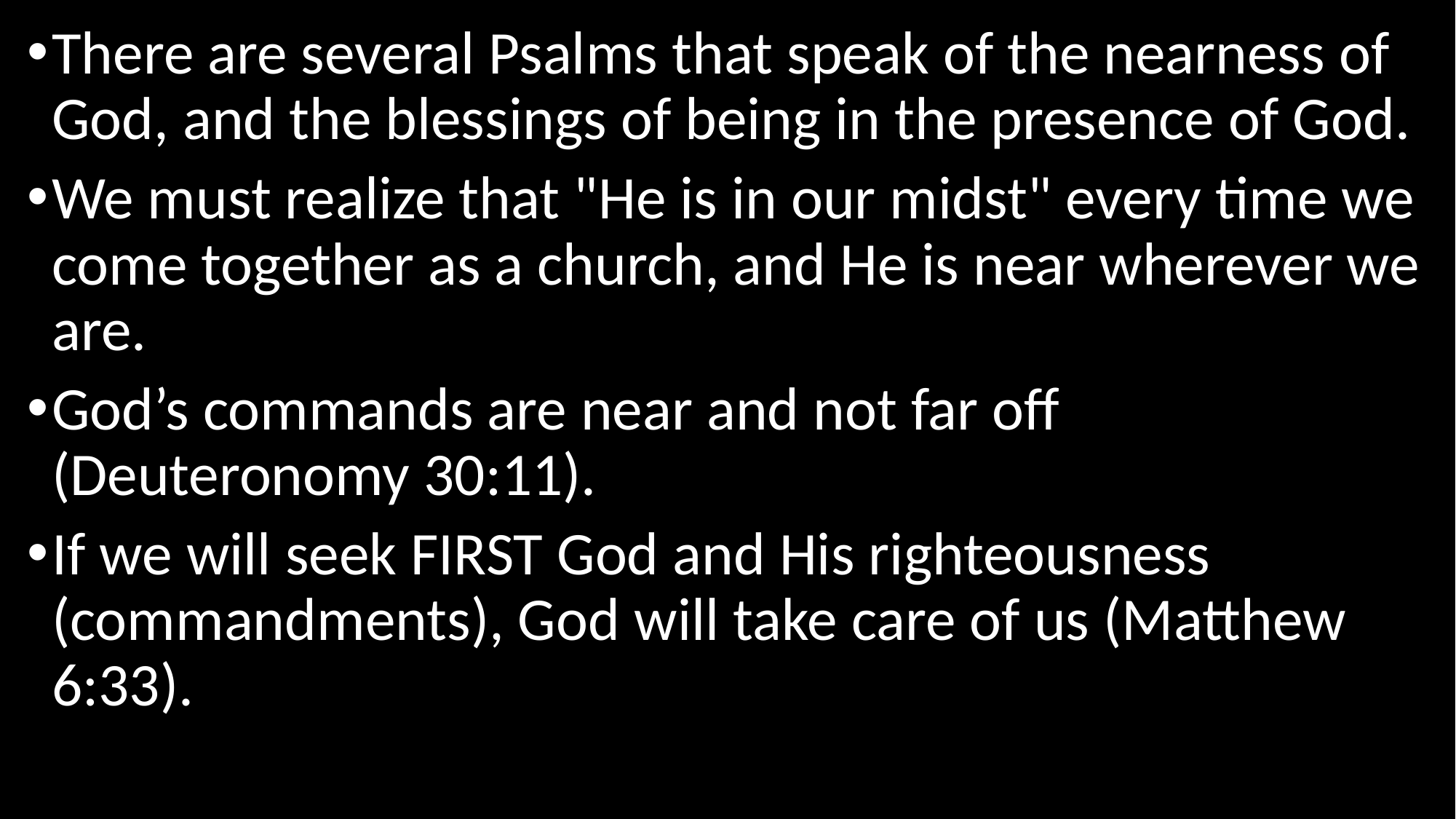

There are several Psalms that speak of the nearness of God, and the blessings of being in the presence of God.
We must realize that "He is in our midst" every time we come together as a church, and He is near wherever we are.
God’s commands are near and not far off (Deuteronomy 30:11).
If we will seek FIRST God and His righteousness (commandments), God will take care of us (Matthew 6:33).